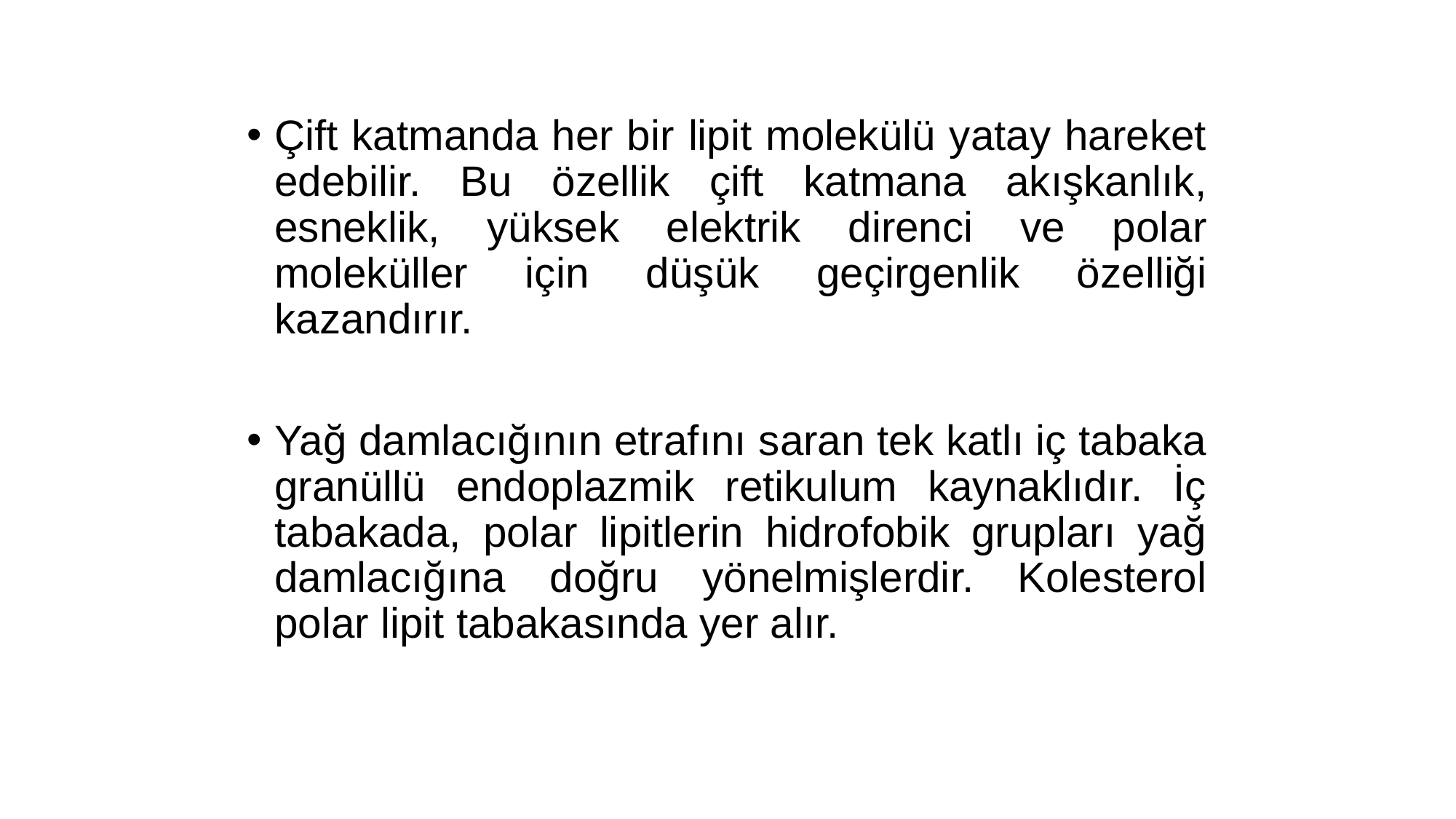

Çift katmanda her bir lipit molekülü yatay hareket edebilir. Bu özellik çift katmana akışkanlık, esneklik, yüksek elektrik direnci ve polar moleküller için düşük geçirgenlik özelliği kazandırır.

Yağ damlacığının etrafını saran tek katlı iç tabaka granüllü endoplazmik retikulum kaynaklıdır. İç tabakada, polar lipitlerin hidrofobik grupları yağ damlacığına doğru yönelmişlerdir. Kolesterol polar lipit tabakasında yer alır.